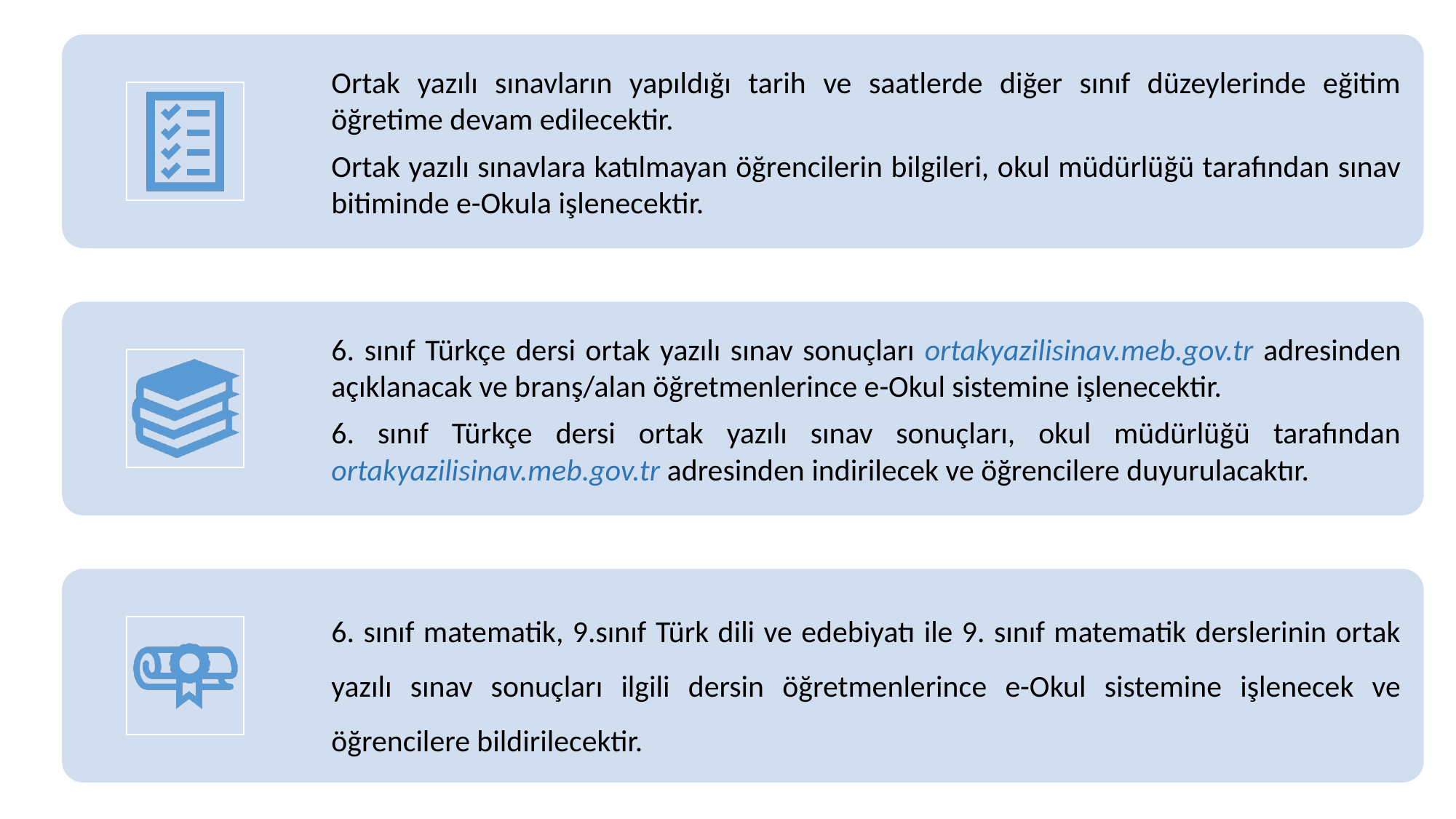

Ortak yazılı sınavların yapıldığı tarih ve saatlerde diğer sınıf düzeylerinde eğitim öğretime devam edilecektir.
Ortak yazılı sınavlara katılmayan öğrencilerin bilgileri, okul müdürlüğü tarafından sınav bitiminde e-Okula işlenecektir.
6. sınıf Türkçe dersi ortak yazılı sınav sonuçları ortakyazilisinav.meb.gov.tr adresinden açıklanacak ve branş/alan öğretmenlerince e-Okul sistemine işlenecektir.
6. sınıf Türkçe dersi ortak yazılı sınav sonuçları, okul müdürlüğü tarafından ortakyazilisinav.meb.gov.tr adresinden indirilecek ve öğrencilere duyurulacaktır.
6. sınıf matematik, 9.sınıf Türk dili ve edebiyatı ile 9. sınıf matematik derslerinin ortak yazılı sınav sonuçları ilgili dersin öğretmenlerince e-Okul sistemine işlenecek ve öğrencilere bildirilecektir.